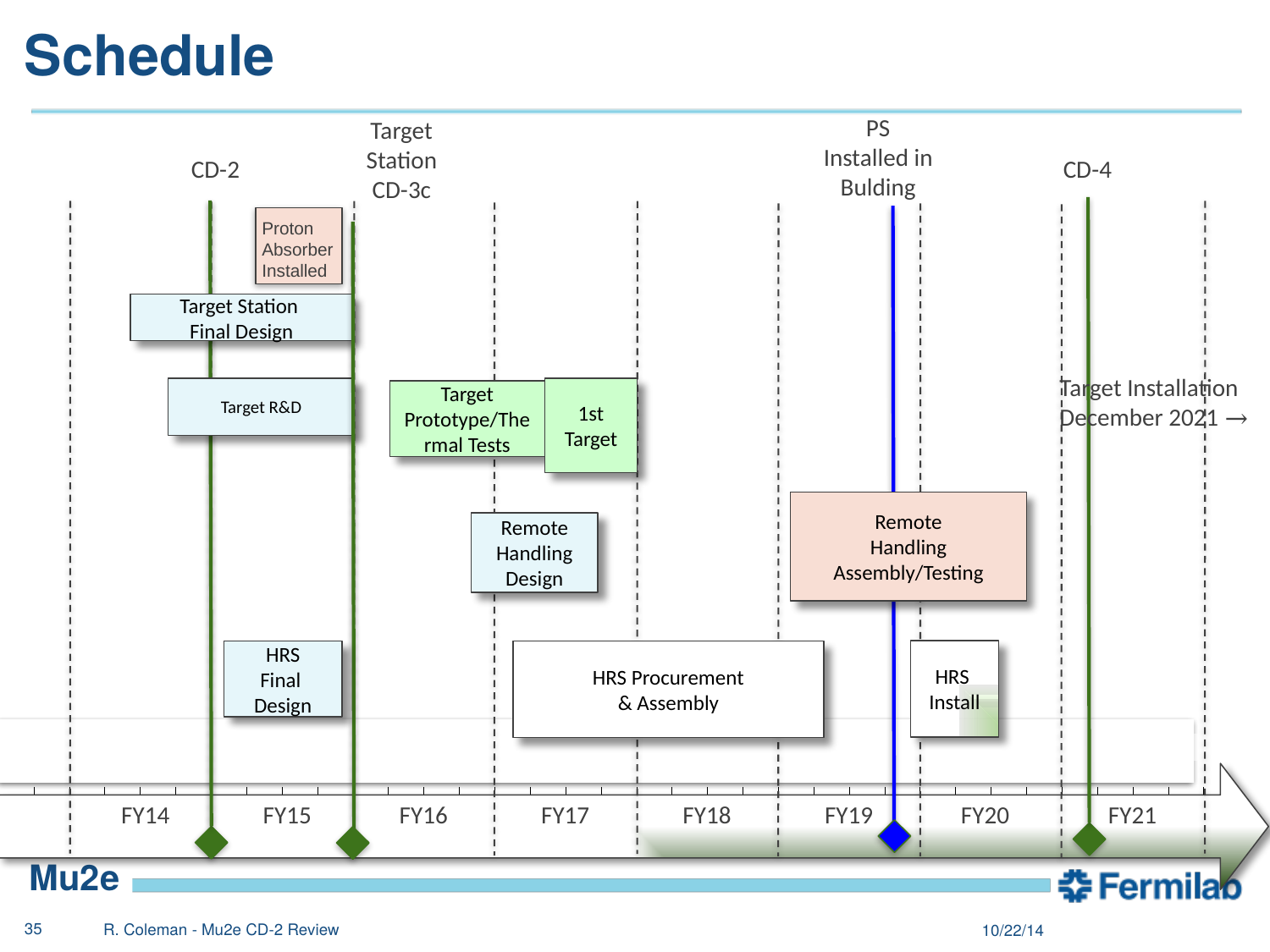

# Schedule
PS
Installed in
Bulding
Target
Station
CD-3c
CD-2
CD-4
Proton Absorber
Installed
Target Station
Final Design
Target Installation
December 2021 →
Target R&D
1st Target
Target Prototype/Thermal Tests
Remote
Handling Assembly/Testing
Remote
Handling
Design
HRS
Install
HRS
Final
Design
HRS Procurement
& Assembly

| Q3 | Q4 | Q1 | Q2 | Q3 | Q4 | Q1 | Q2 | Q3 | Q4 | Q1 | Q2 | Q3 | Q4 | Q1 | Q2 | Q3 | Q4 | Q1 | Q2 | Q3 | Q4 | Q1 | Q2 | Q3 | Q4 | Q1 | Q2 | Q3 | Q4 | Q1 | Q2 | Q3 | Q4 |
| --- | --- | --- | --- | --- | --- | --- | --- | --- | --- | --- | --- | --- | --- | --- | --- | --- | --- | --- | --- | --- | --- | --- | --- | --- | --- | --- | --- | --- | --- | --- | --- | --- | --- |
|  |  |  |  |  |  |  |  |  |  |  |  |  |  |  |  |  |  |  |  |  |  |  |  |  |  |  |  |  |  |  |  |  |  |
|  |  |  |  |  |  |  |  |  |  |  |  |  |  |  |  |  |  |  |  |  |  |  |  |  |  |  |  |  |  |  |  |  |  |

 FY14                 FY15                FY16                 FY17                 FY18                 FY19                FY20                  FY21

35
R. Coleman - Mu2e CD-2 Review
10/22/14